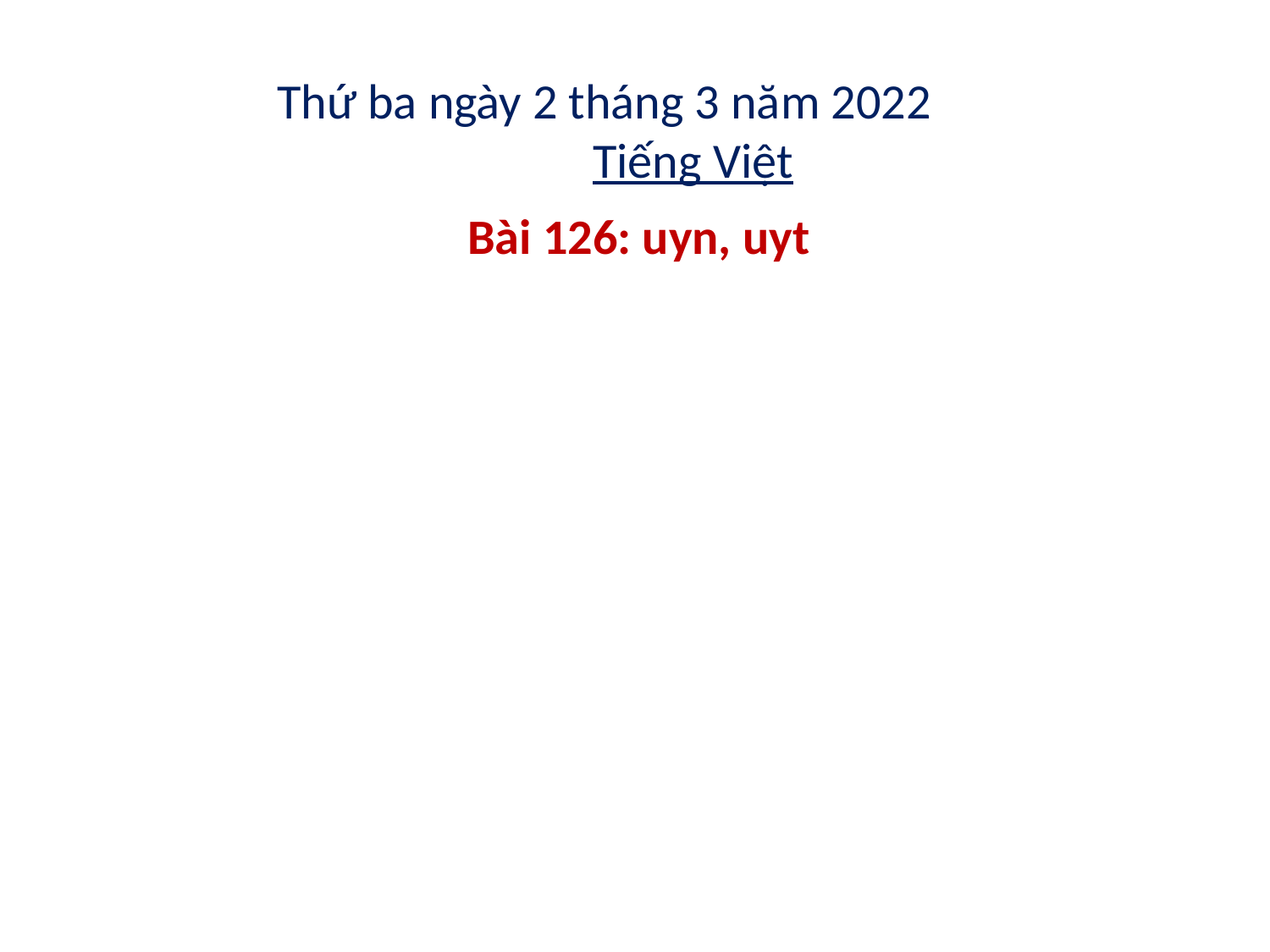

Thứ ba ngày 2 tháng 3 năm 2022
Tiếng Việt
Bài 126: uyn, uyt